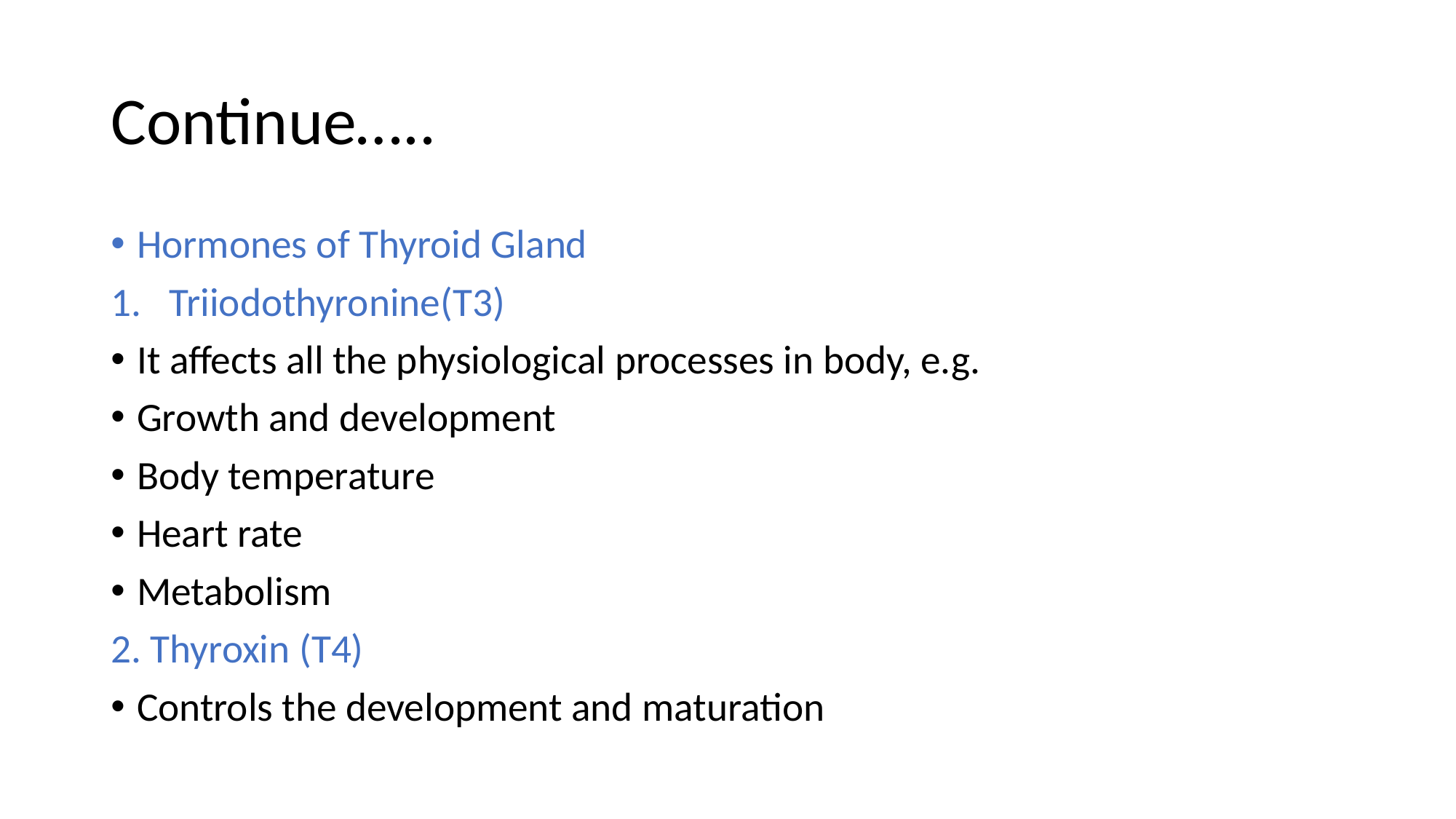

# Continue…..
Hormones of Thyroid Gland
Triiodothyronine(T3)
It affects all the physiological processes in body, e.g.
Growth and development
Body temperature
Heart rate
Metabolism
2. Thyroxin (T4)
Controls the development and maturation